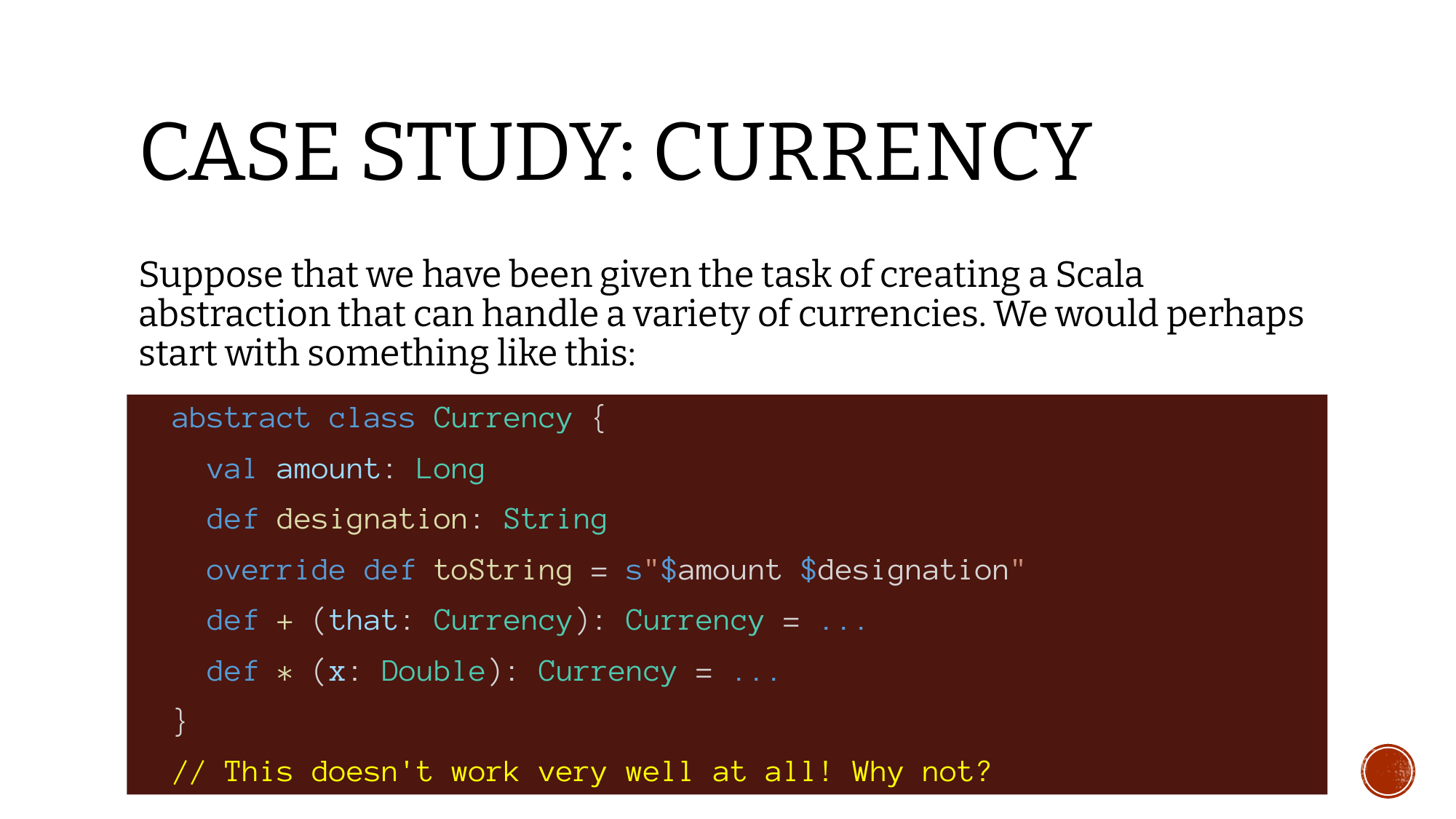

# Case Study: Currency
Suppose that we have been given the task of creating a Scala abstraction that can handle a variety of currencies. We would perhaps start with something like this:

  abstract class Currency {
    val amount: Long
    def designation: String
    override def toString = s"$amount $designation"
    def + (that: Currency): Currency = ...
    def * (x: Double): Currency = ...
  }
  // This doesn't work very well at all! Why not?